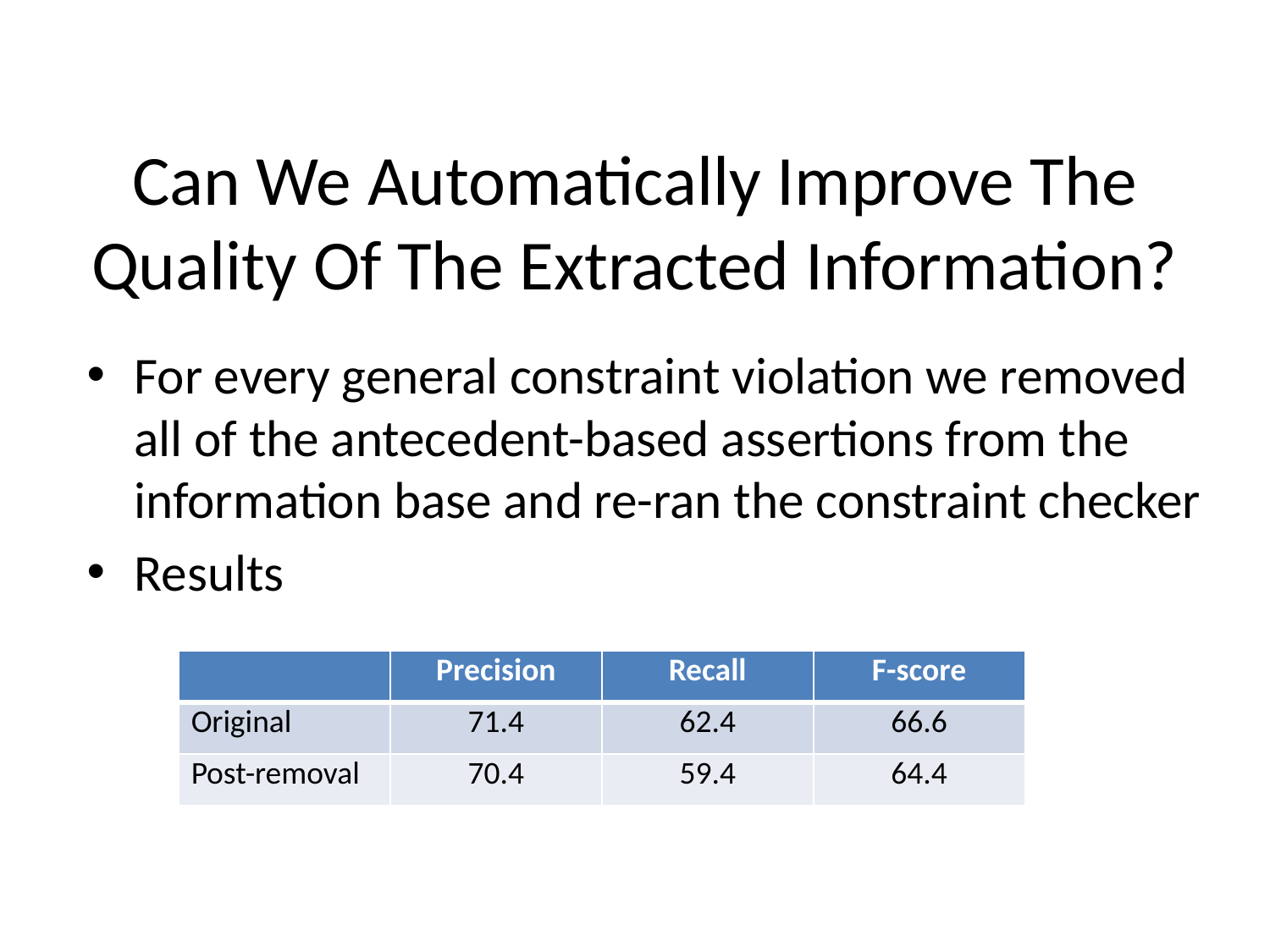

# Can We Automatically Improve The Quality Of The Extracted Information?
For every general constraint violation we removed all of the antecedent-based assertions from the information base and re-ran the constraint checker
Results

|  | Precision | Recall | F-score |
| --- | --- | --- | --- |
| Original | 71.4 | 62.4 | 66.6 |
| Post-removal | 70.4 | 59.4 | 64.4 |